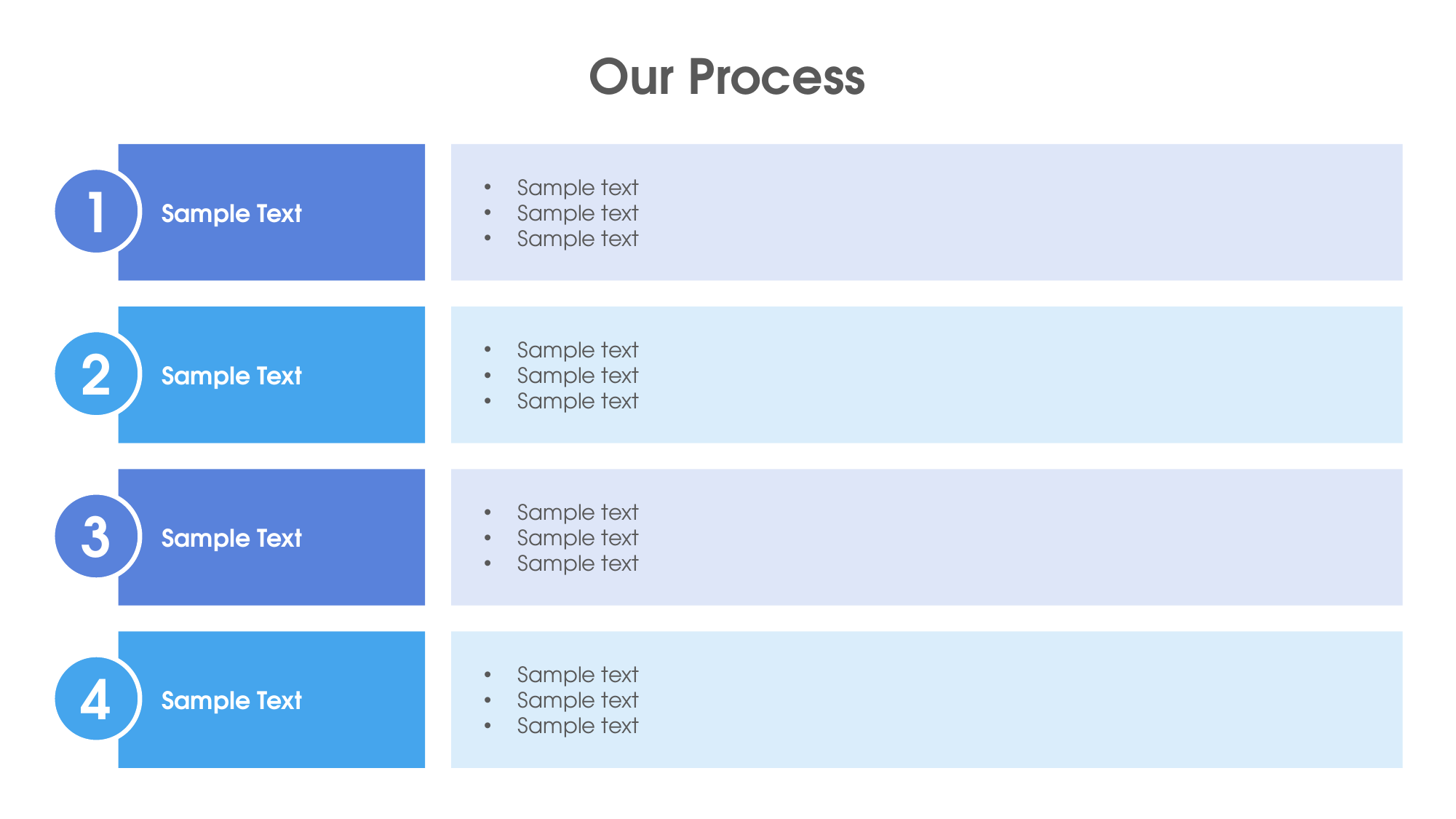

Our Process
Sample Text
Sample text
Sample text
Sample text

1
Sample Text
Sample text
Sample text
Sample text

2
Sample Text
Sample text
Sample text
Sample text

3
Sample Text
Sample text
Sample text
Sample text

4